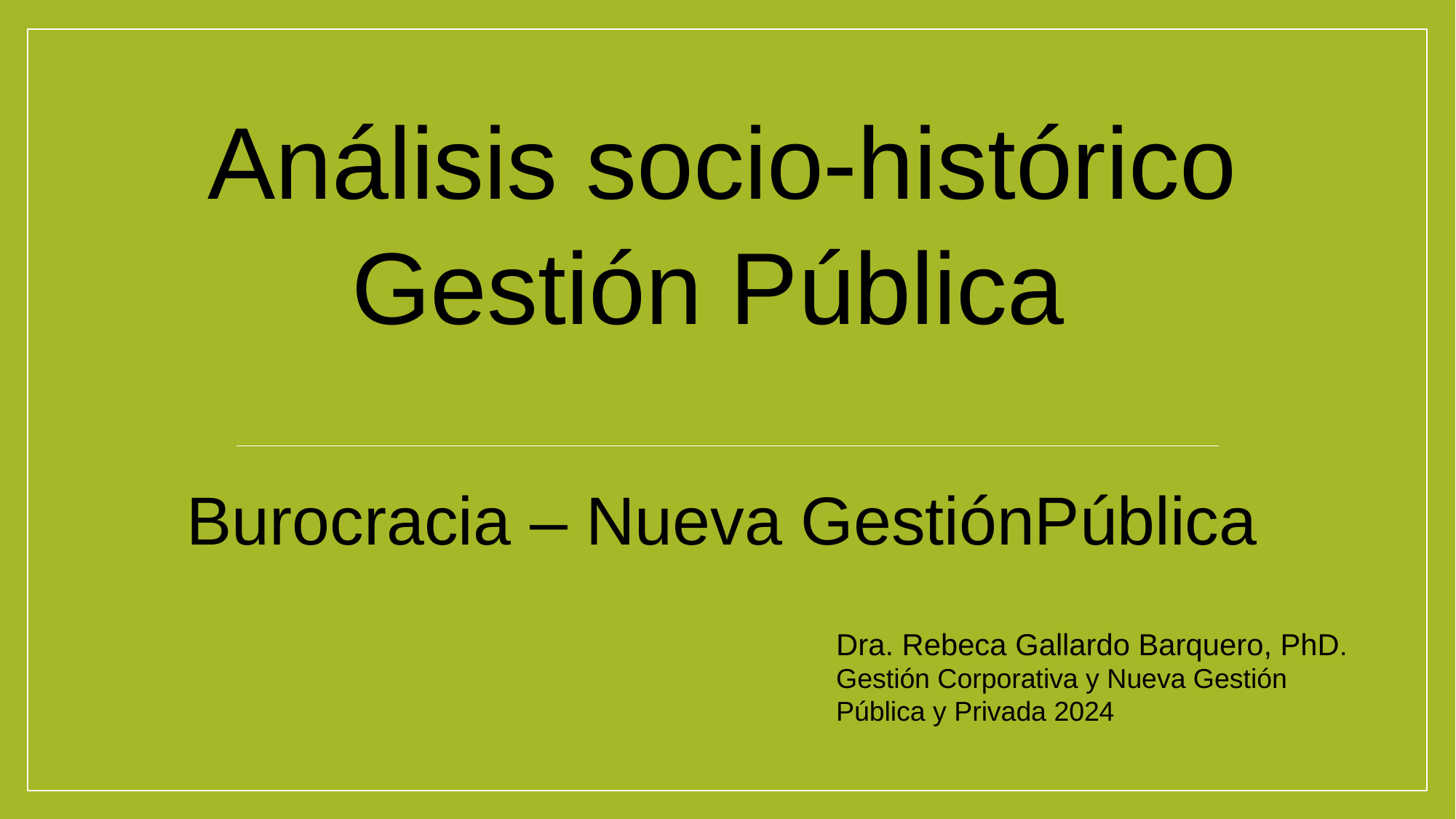

Análisis socio-histórico
Gestión Pública

Burocracia – Nueva GestiónPública

Dra. Rebeca Gallardo Barquero, PhD.
Gestión Corporativa y Nueva Gestión Pública y Privada 2024